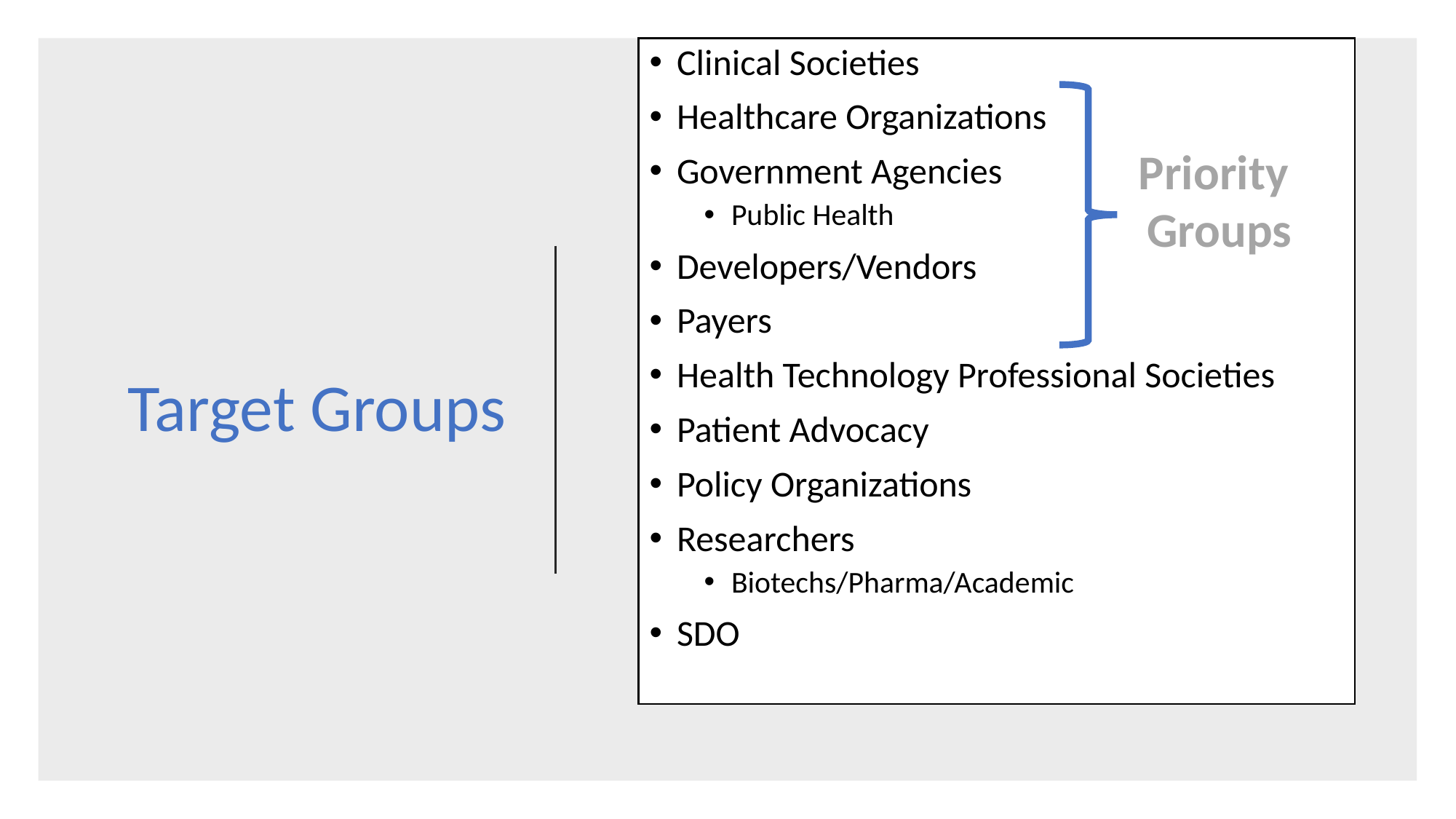

Clinical Societies
Healthcare Organizations
Government Agencies
Public Health
Developers/Vendors
Payers
Health Technology Professional Societies
Patient Advocacy
Policy Organizations
Researchers
Biotechs/Pharma/Academic
SDO

# Target Groups
Priority
Groups